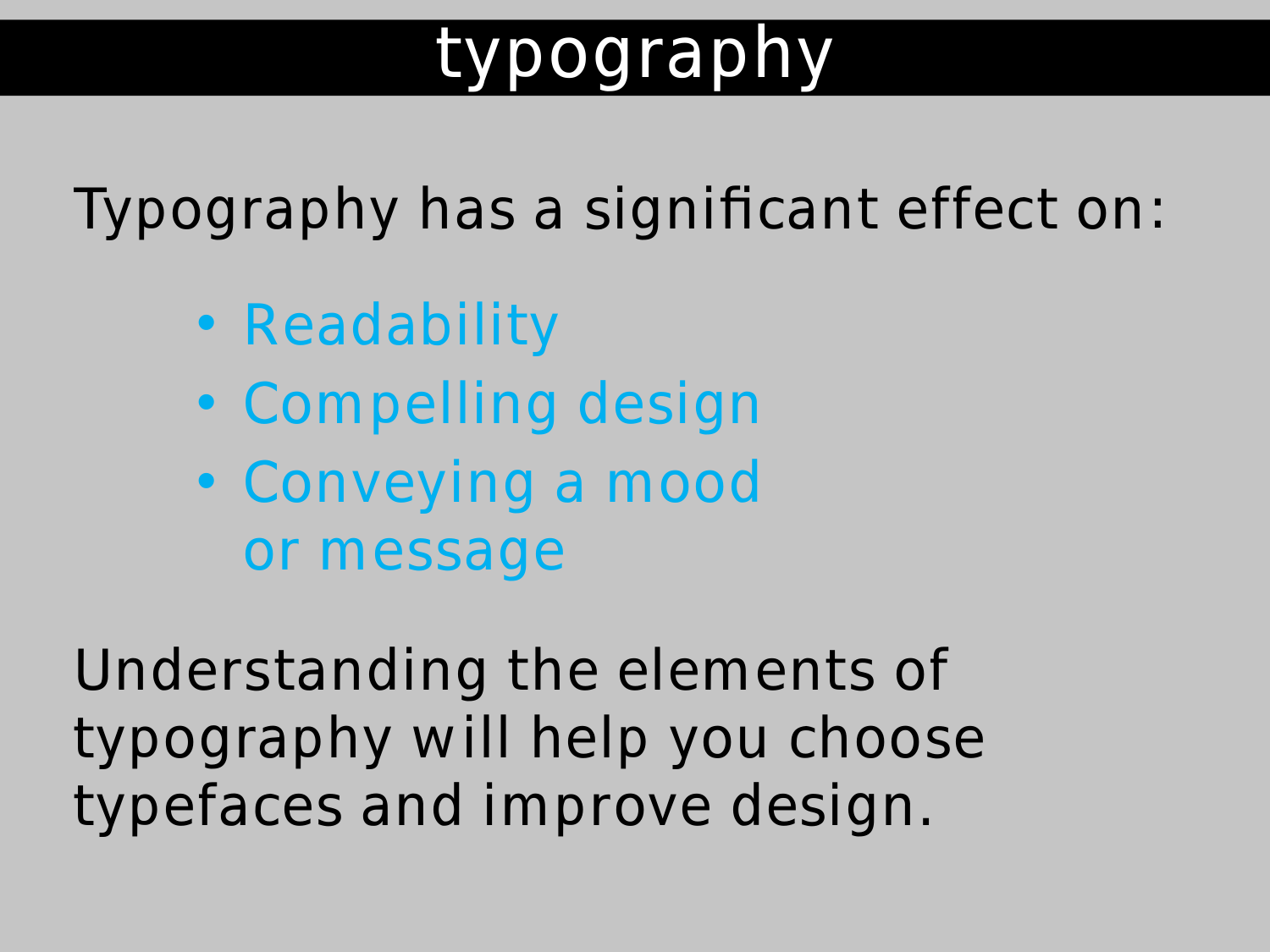

typography
Typography has a significant effect on:
Readability
Compelling design
Conveying a mood or message
Understanding the elements of typography will help you choose typefaces and improve design.